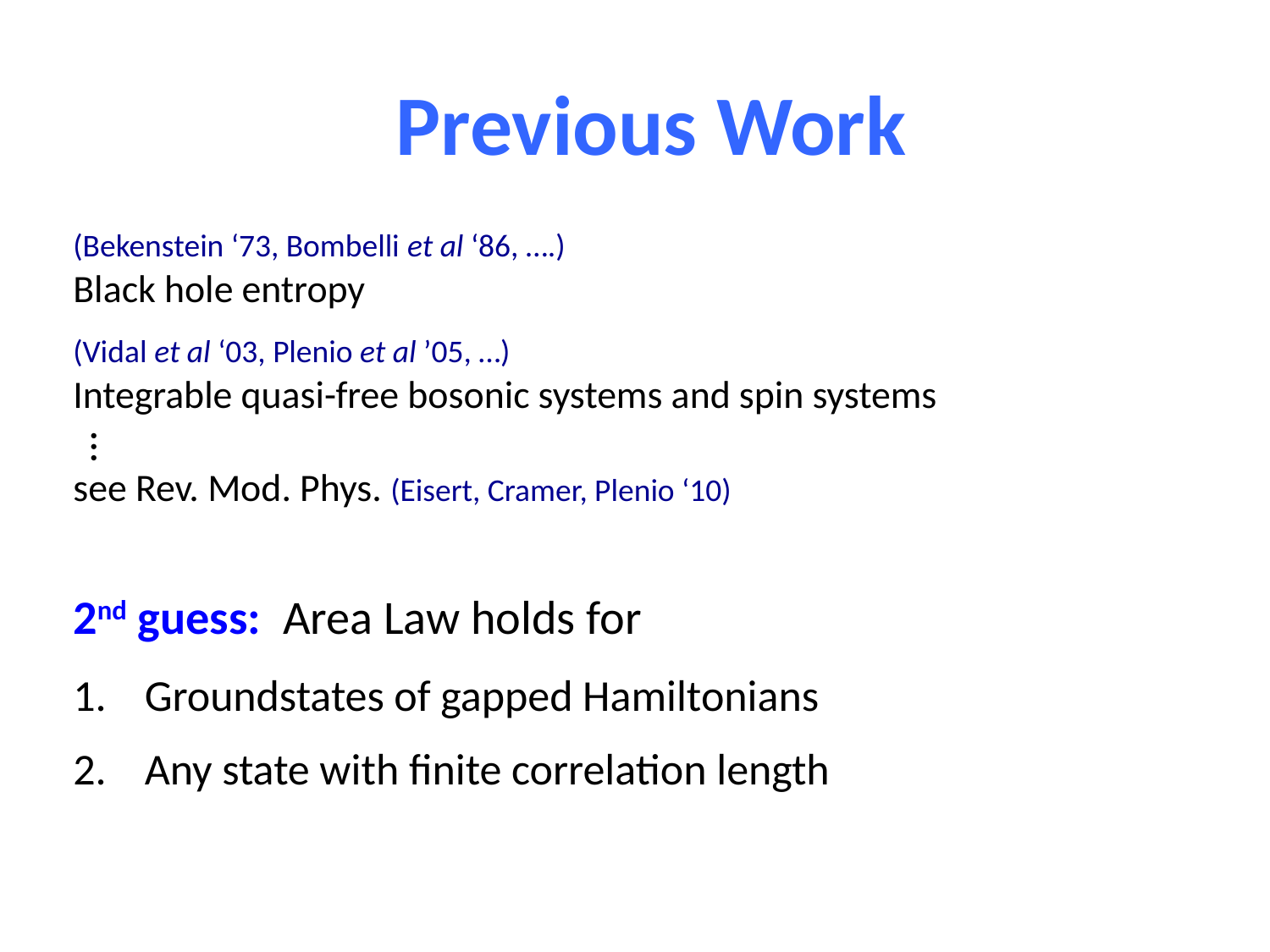

Previous Work
(Bekenstein ‘73, Bombelli et al ‘86, ….)
Black hole entropy

(Vidal et al ‘03, Plenio et al ’05, …)
Integrable quasi-free bosonic systems and spin systems

see Rev. Mod. Phys. (Eisert, Cramer, Plenio ‘10)

…
2nd guess:  Area Law holds for

Groundstates of gapped Hamiltonians

Any state with finite correlation length